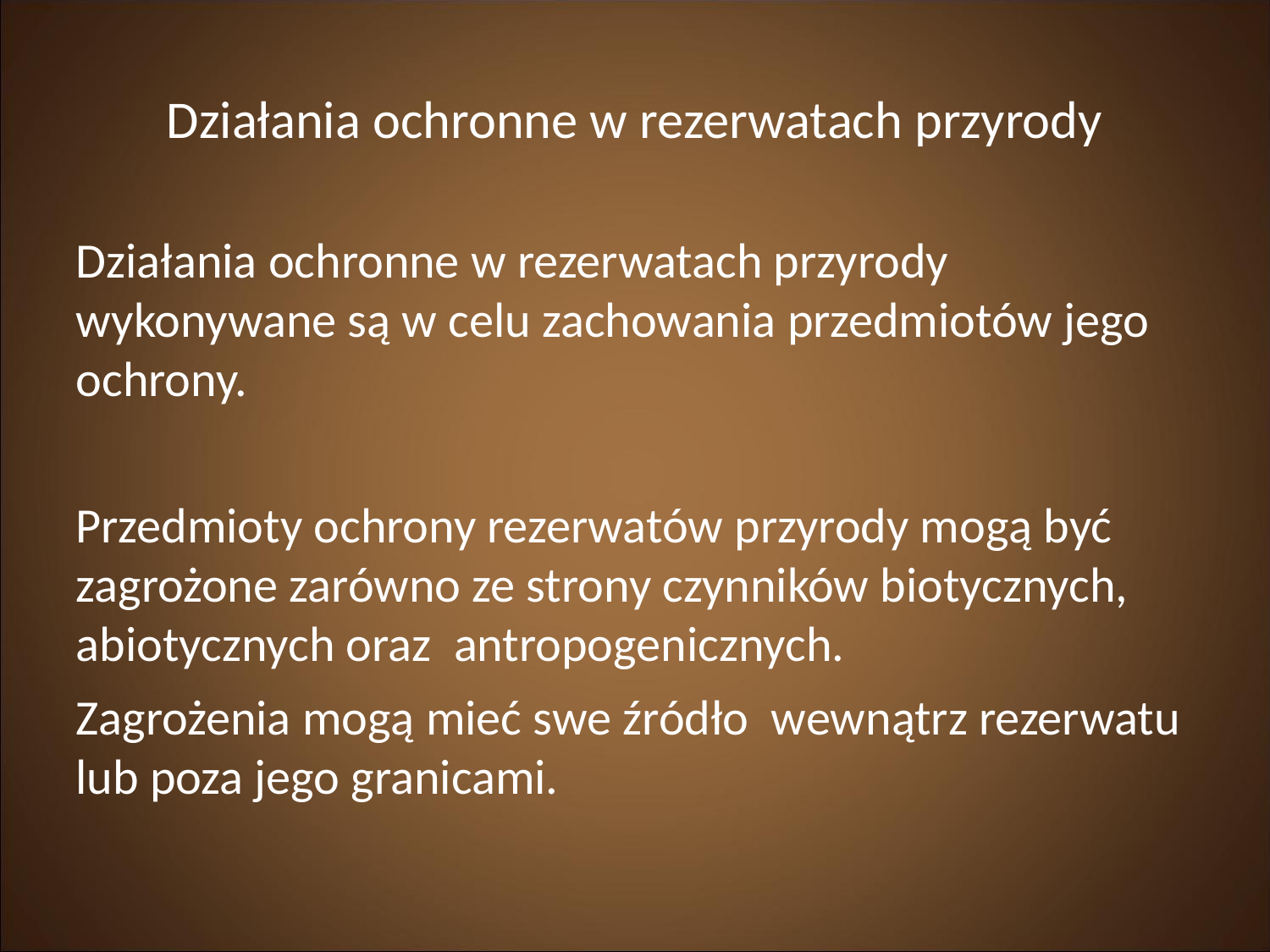

Działania ochronne w rezerwatach przyrody
Działania ochronne w rezerwatach przyrody wykonywane są w celu zachowania przedmiotów jego ochrony.

Przedmioty ochrony rezerwatów przyrody mogą być zagrożone zarówno ze strony czynników biotycznych, abiotycznych oraz  antropogenicznych.
Zagrożenia mogą mieć swe źródło  wewnątrz rezerwatu lub poza jego granicami.